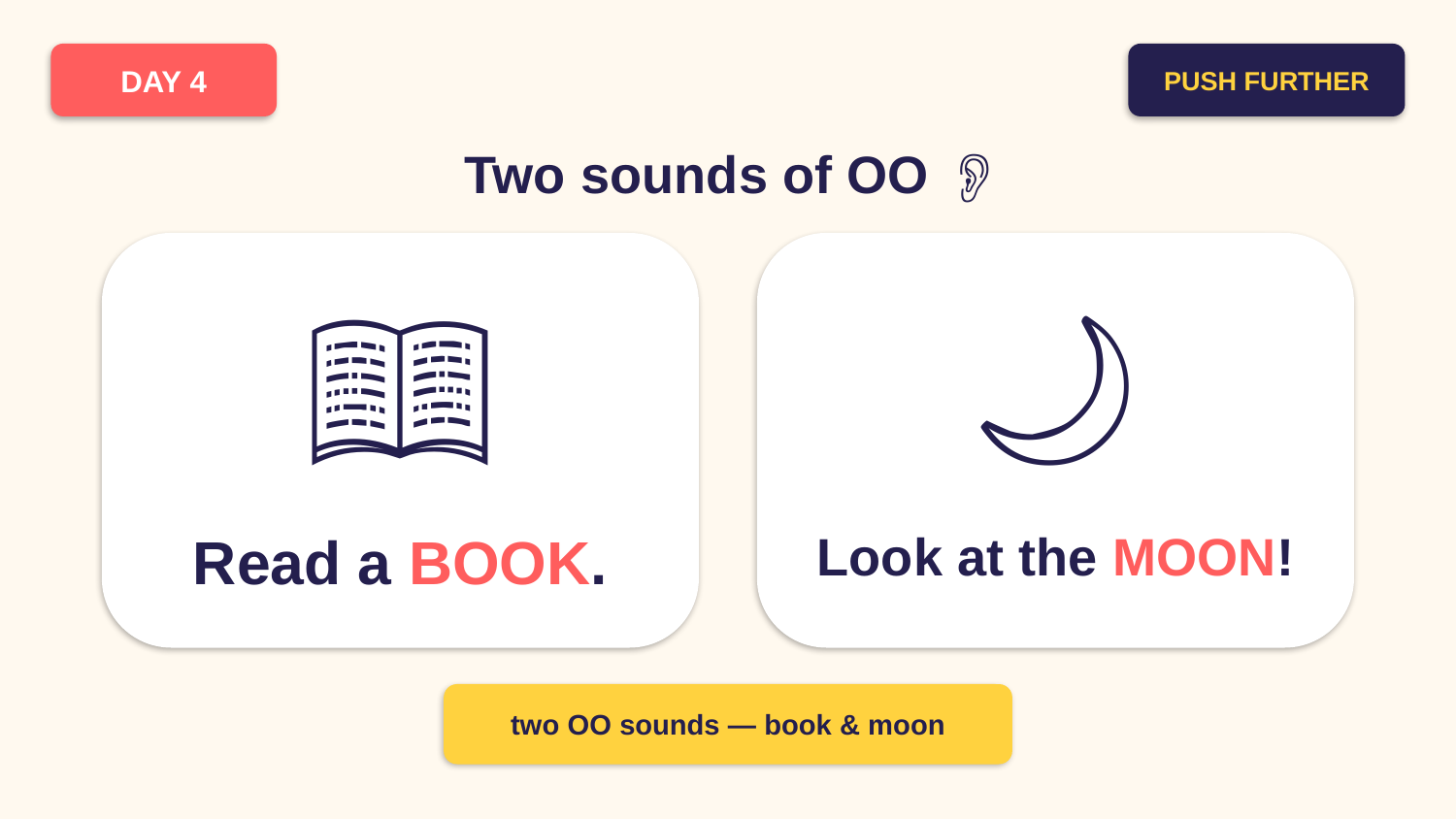

DAY 4
PUSH FURTHER
Two sounds of OO  👂

📖
🌙
Read a BOOK.
Look at the MOON!
two OO sounds — book & moon